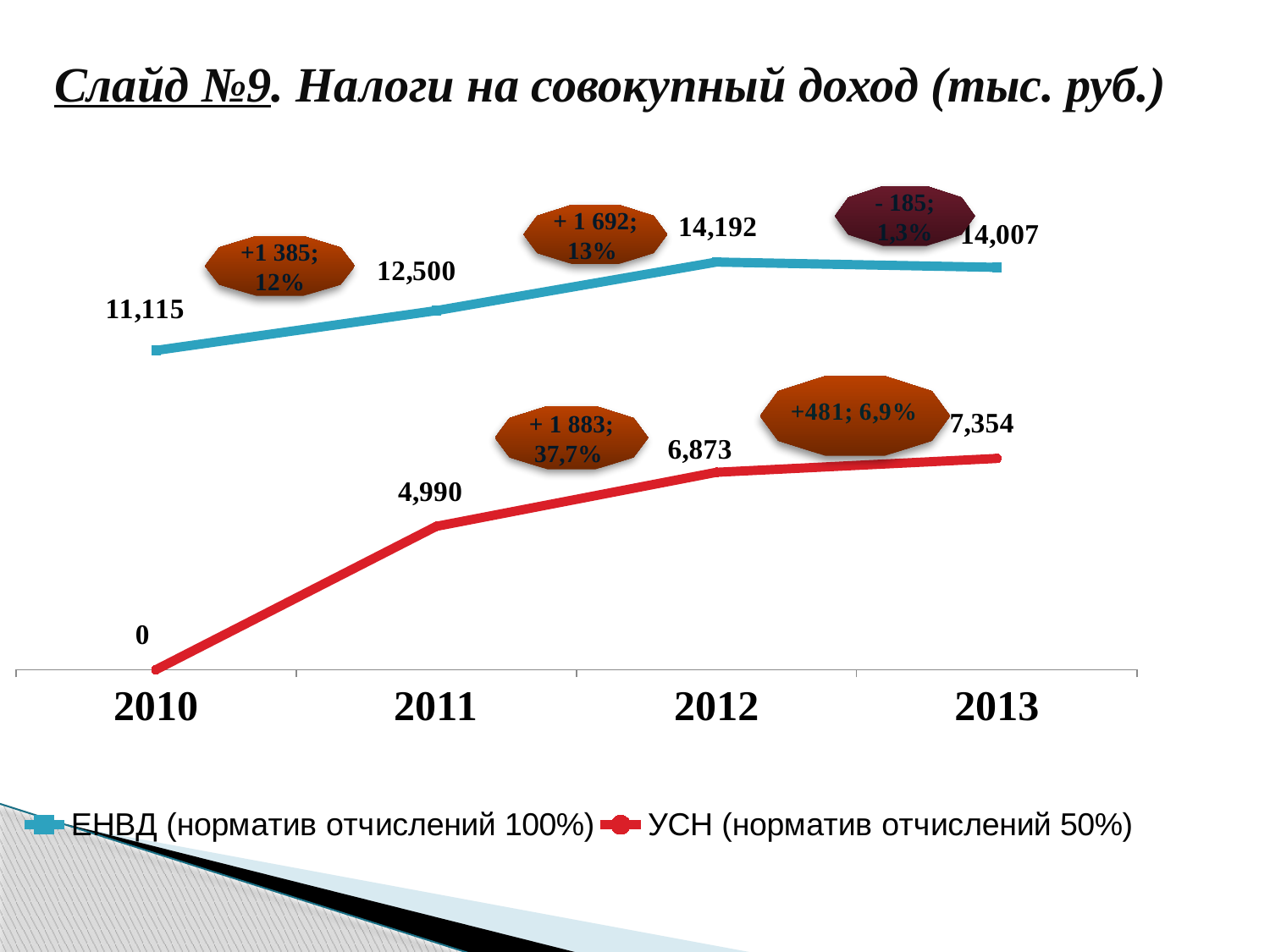

Слайд №9. Налоги на совокупный доход (тыс. руб.)
- 185; 1,3%

### Chart

| Category | ЕНВД (норматив отчислений 100%) | УСН (норматив отчислений 50%) |
|---|---|---|
| 2010 | 11115.0 | None |
| 2011 | 12500.0 | 4990.0 |
| 2012 | 14192.0 | 6873.0 |
| 2013 | 14007.0 | 7354.0 |
+ 1 692; 13%
+1 385; 12%
+ 1 883; 37,7%